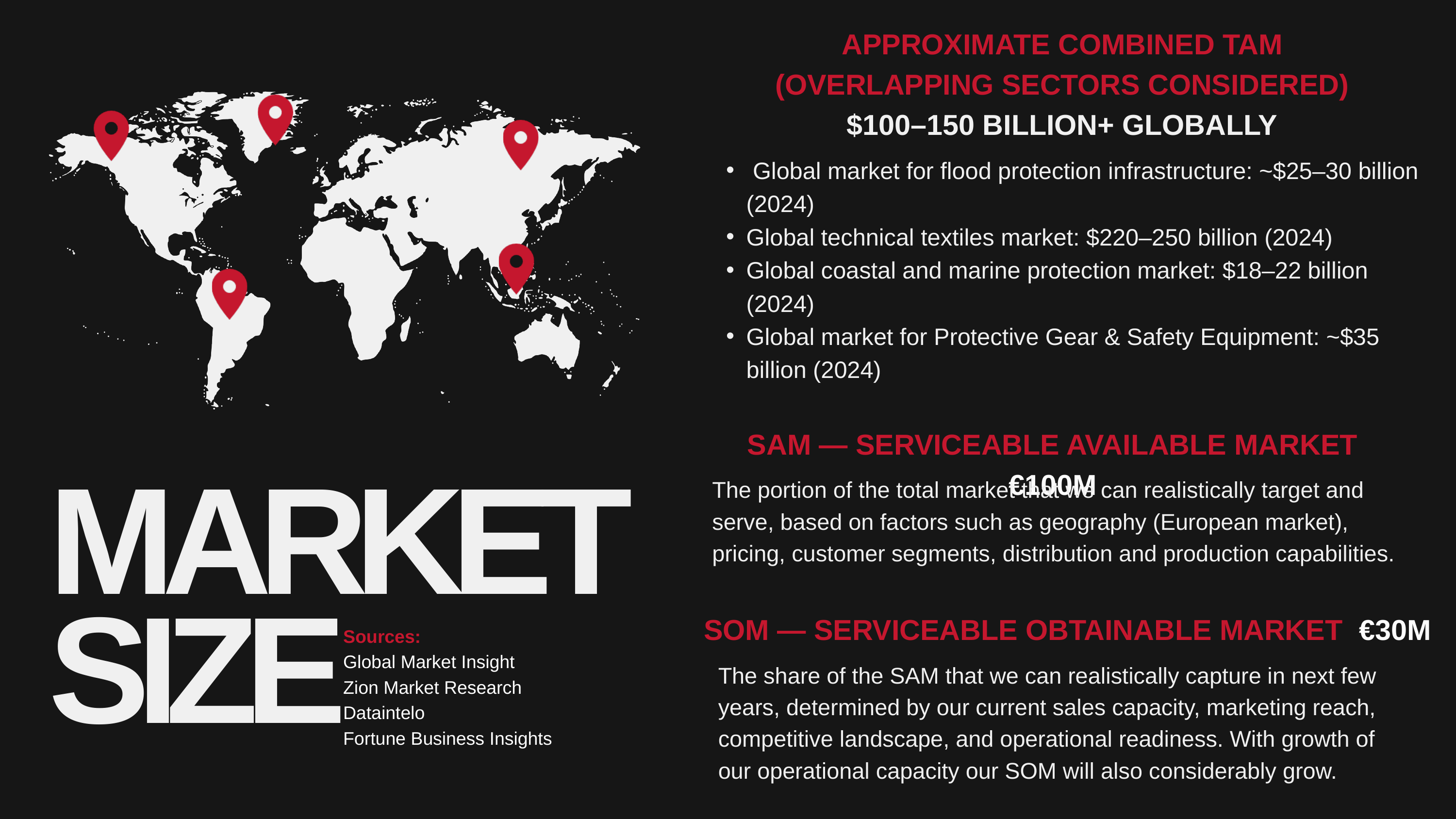

APPROXIMATE COMBINED TAM (OVERLAPPING SECTORS CONSIDERED)
$100–150 BILLION+ GLOBALLY

 Global market for flood protection infrastructure: ~$25–30 billion (2024)
Global technical textiles market: $220–250 billion (2024)
Global coastal and marine protection market: $18–22 billion (2024)
Global market for Protective Gear & Safety Equipment: ~$35 billion (2024)

SAM — SERVICEABLE AVAILABLE MARKET €100M
The portion of the total market that we can realistically target and serve, based on factors such as geography (European market), pricing, customer segments, distribution and production capabilities.
MARKET SIZE
SOM — SERVICEABLE OBTAINABLE MARKET  €30M
Sources:
Global Market Insight
Zion Market Research
Dataintelo
Fortune Business Insights

The share of the SAM that we can realistically capture in next few years, determined by our current sales capacity, marketing reach, competitive landscape, and operational readiness. With growth of our operational capacity our SOM will also considerably grow.